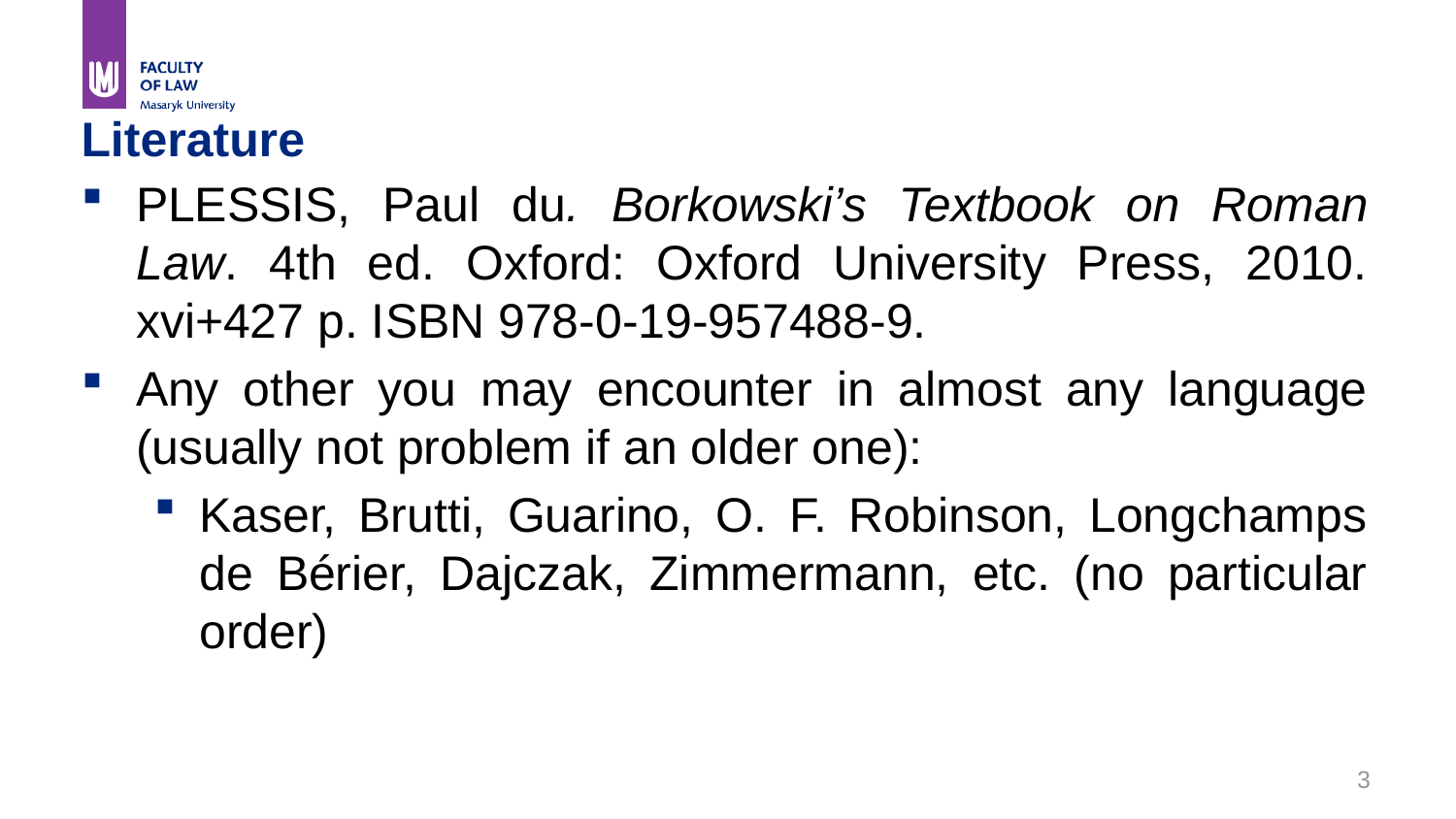

# Literature
PLESSIS, Paul du. Borkowski’s Textbook on Roman Law. 4th ed. Oxford: Oxford University Press, 2010. xvi+427 p. ISBN 978-0-19-957488-9.
Any other you may encounter in almost any language (usually not problem if an older one):
Kaser, Brutti, Guarino, O. F. Robinson, Longchamps de Bérier, Dajczak, Zimmermann, etc. (no particular order)

3